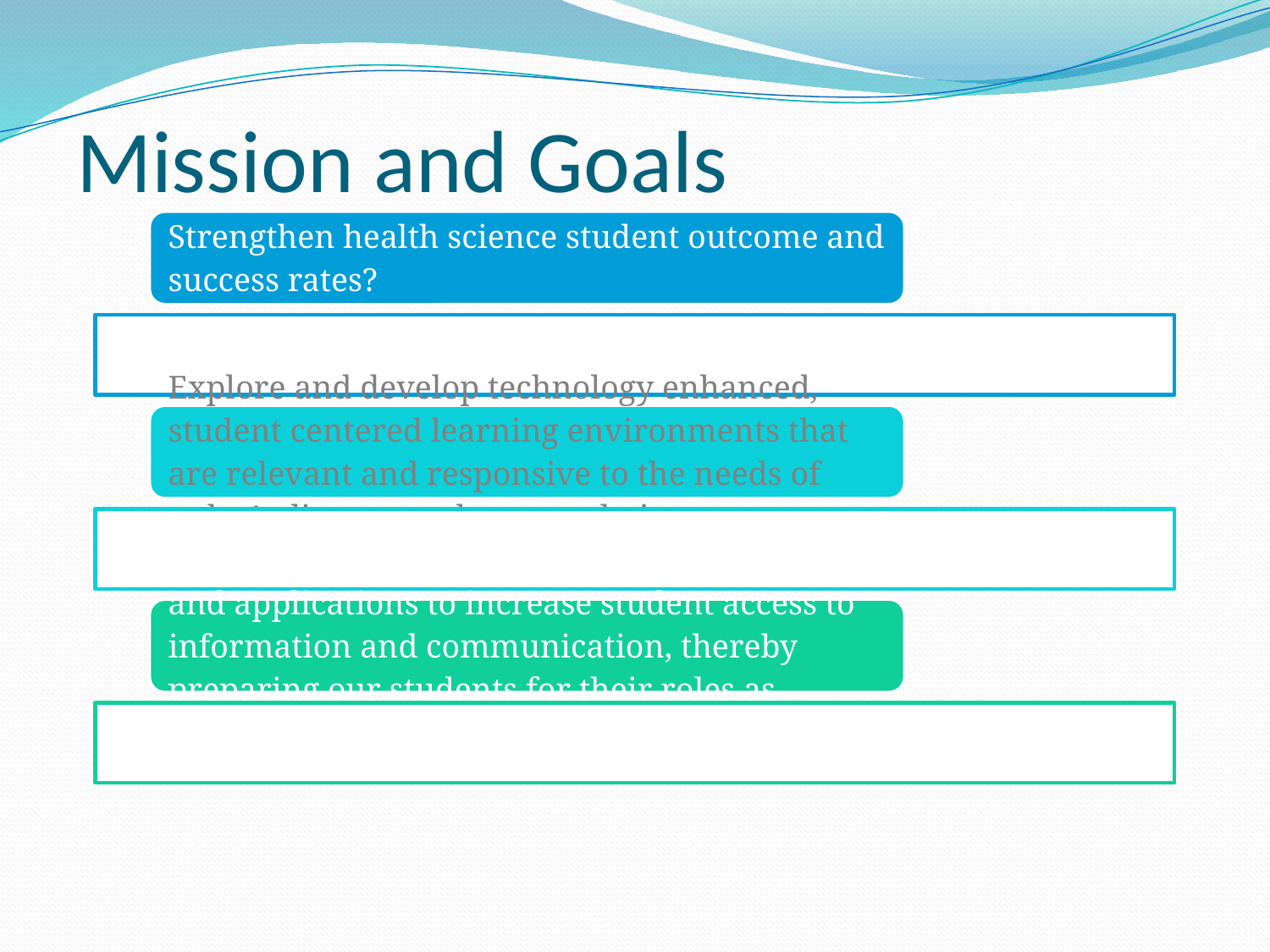

# Mission and Goals
Strengthen health science student outcome and success rates?
Explore and develop technology enhanced, student centered learning environments that are relevant and responsive to the needs of today’s diverse student populations.
Use mobile, electronically based equipment and applications to increase student access to information and communication, thereby preparing our students for their roles as healthcare providers in the 21st century.